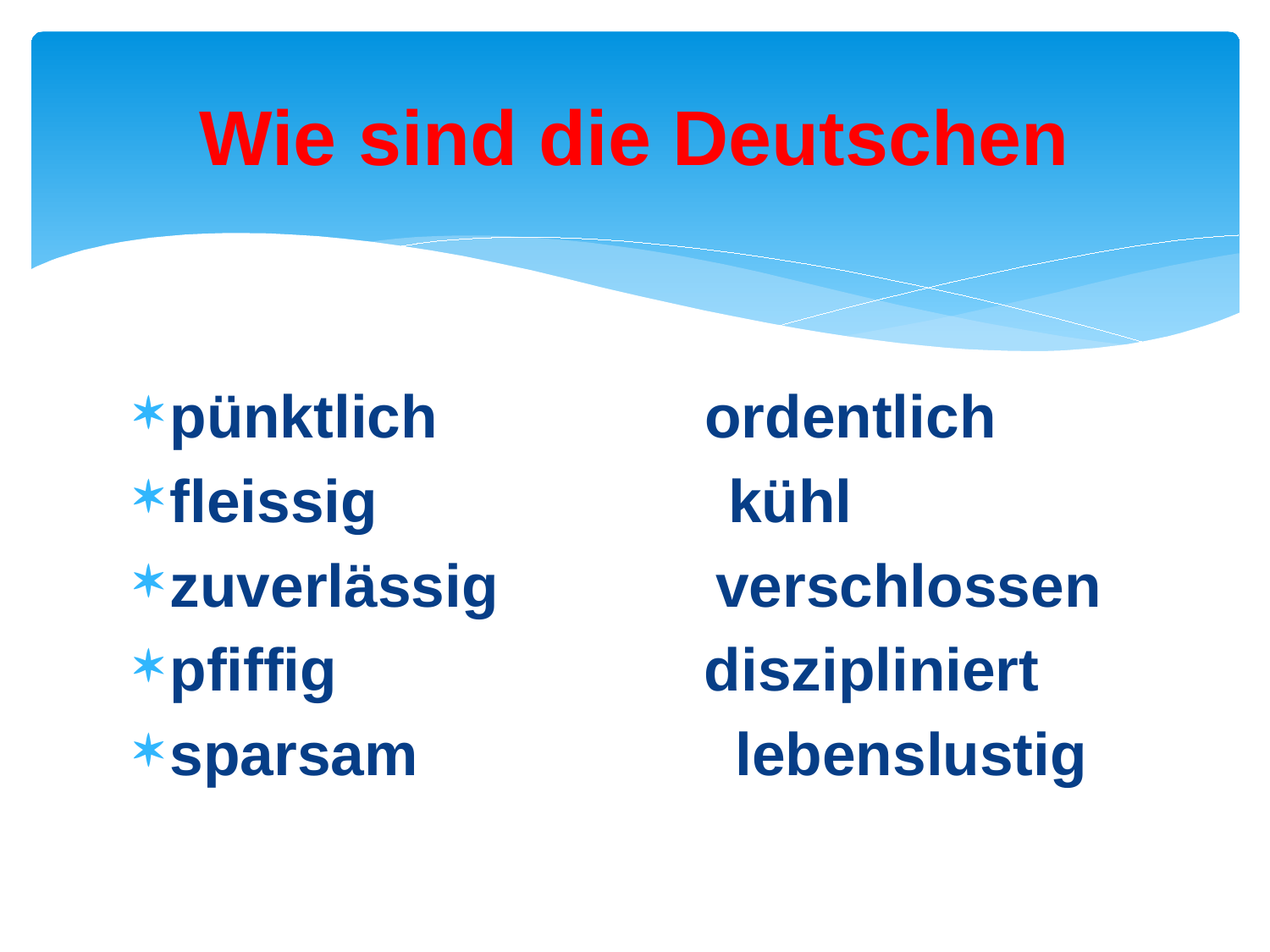

# Wie sind die Deutschen
pünktlich                ordentlich
fleissig                     kühl
zuverlässig             verschlossen
pfiffig                      diszipliniert
sparsam                   lebenslustig